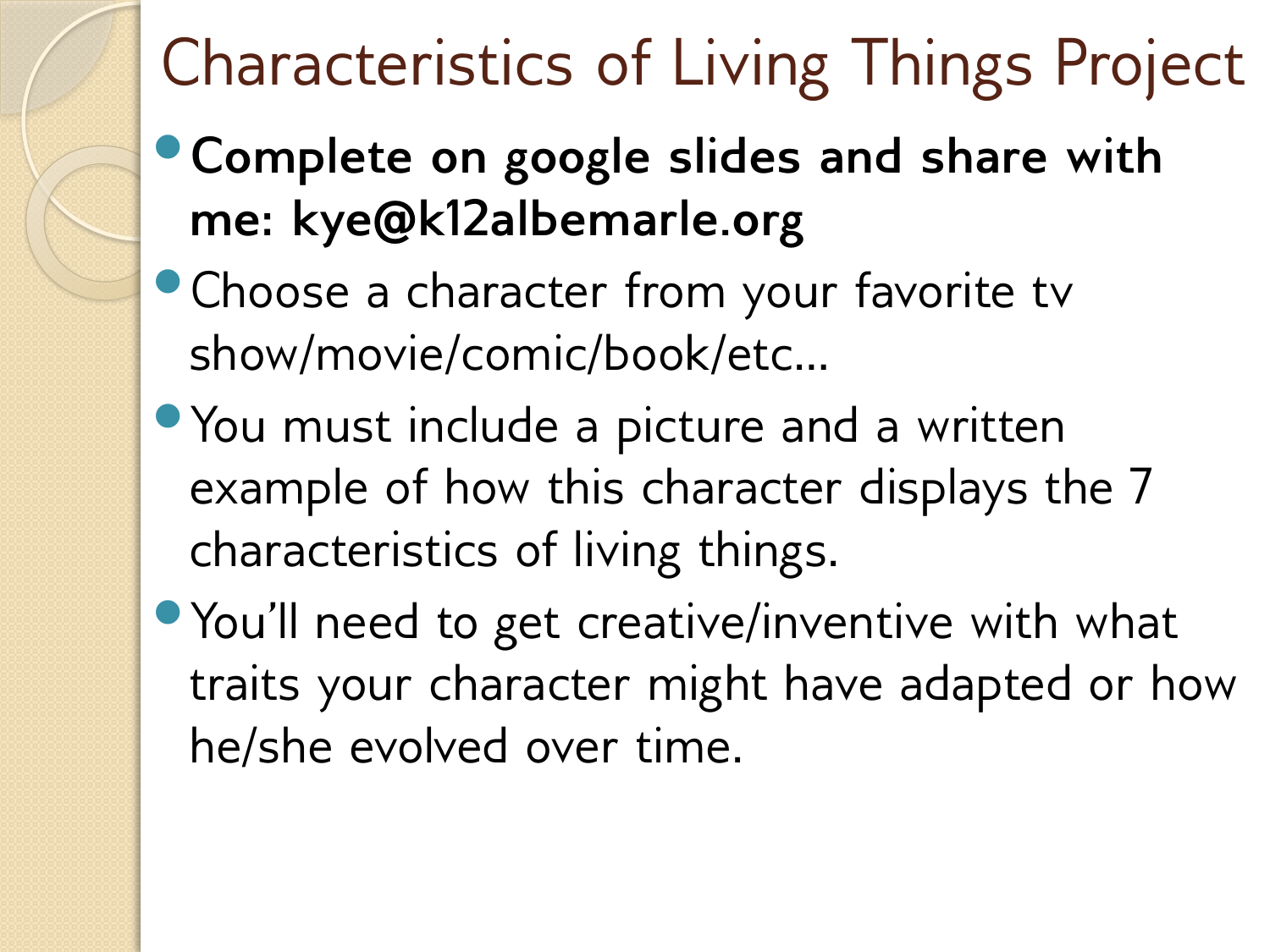

# Characteristics of Living Things Project
Complete on google slides and share with me: kye@k12albemarle.org
Choose a character from your favorite tv show/movie/comic/book/etc…
You must include a picture and a written example of how this character displays the 7 characteristics of living things.
You’ll need to get creative/inventive with what traits your character might have adapted or how he/she evolved over time.